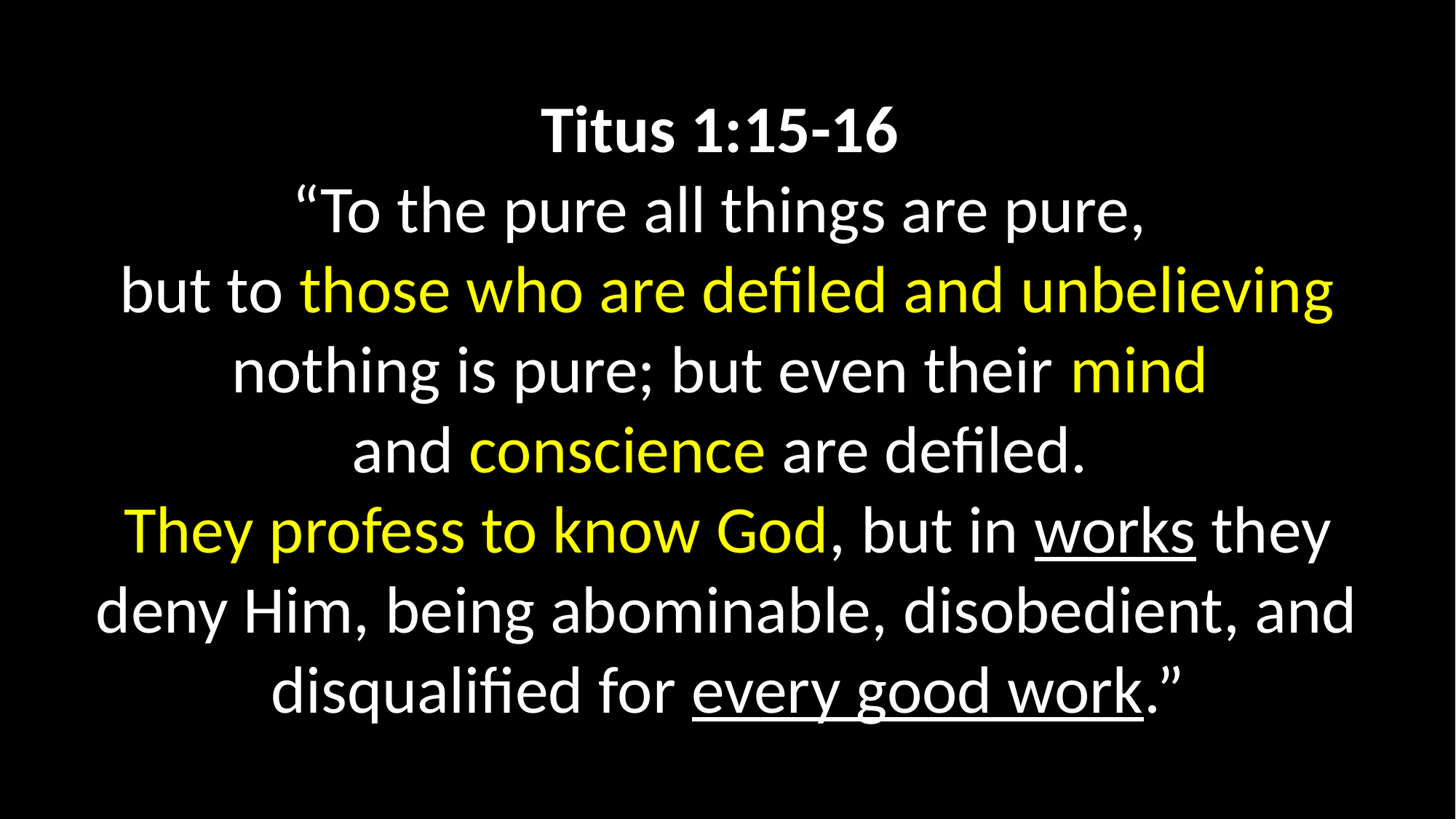

Titus 1:15-16
“To the pure all things are pure,
but to those who are defiled and unbelieving nothing is pure; but even their mind
and conscience are defiled.
They profess to know God, but in works they deny Him, being abominable, disobedient, and disqualified for every good work.”